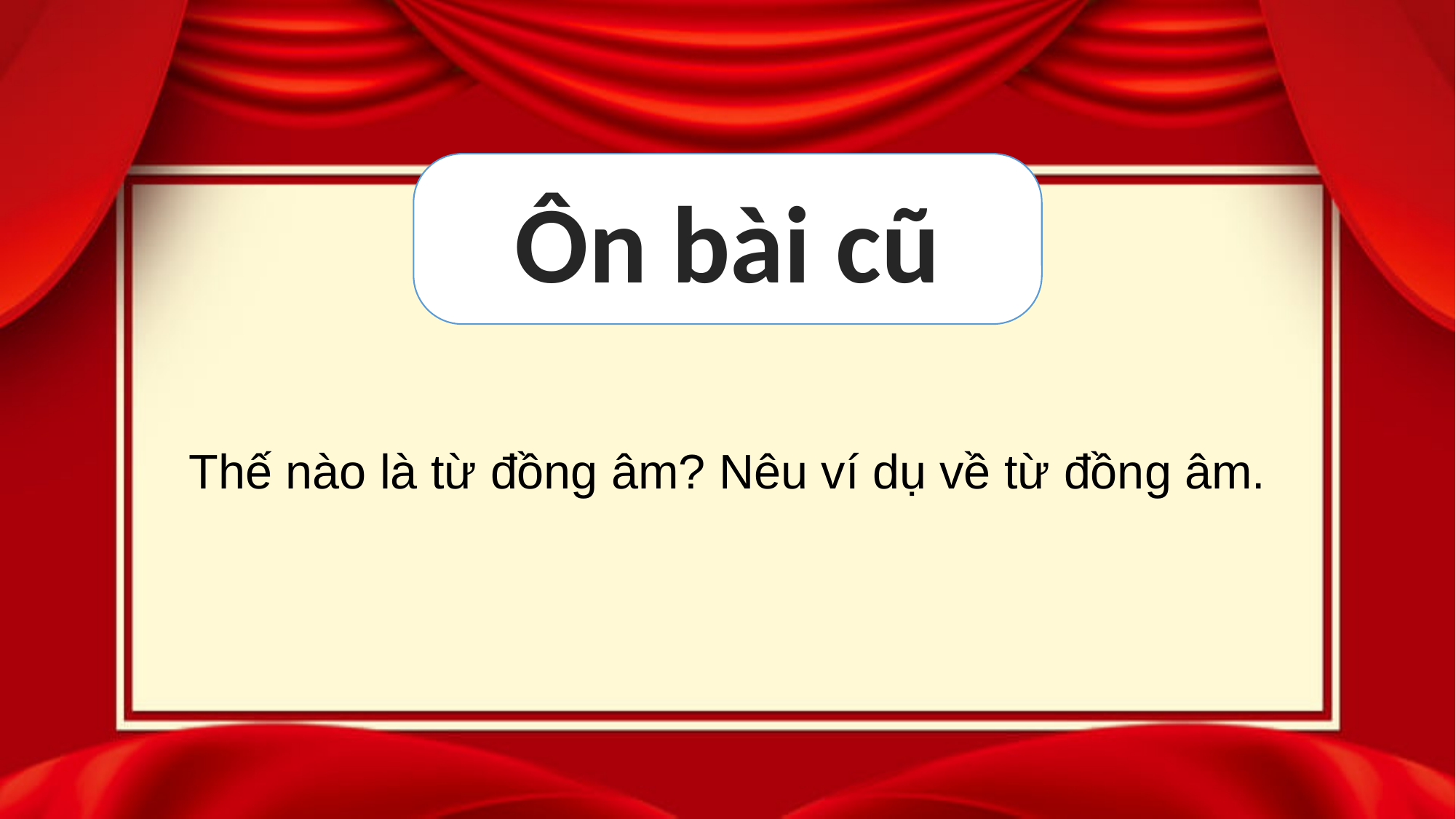

Ôn bài cũ
Thế nào là từ đồng âm? Nêu ví dụ về từ đồng âm.